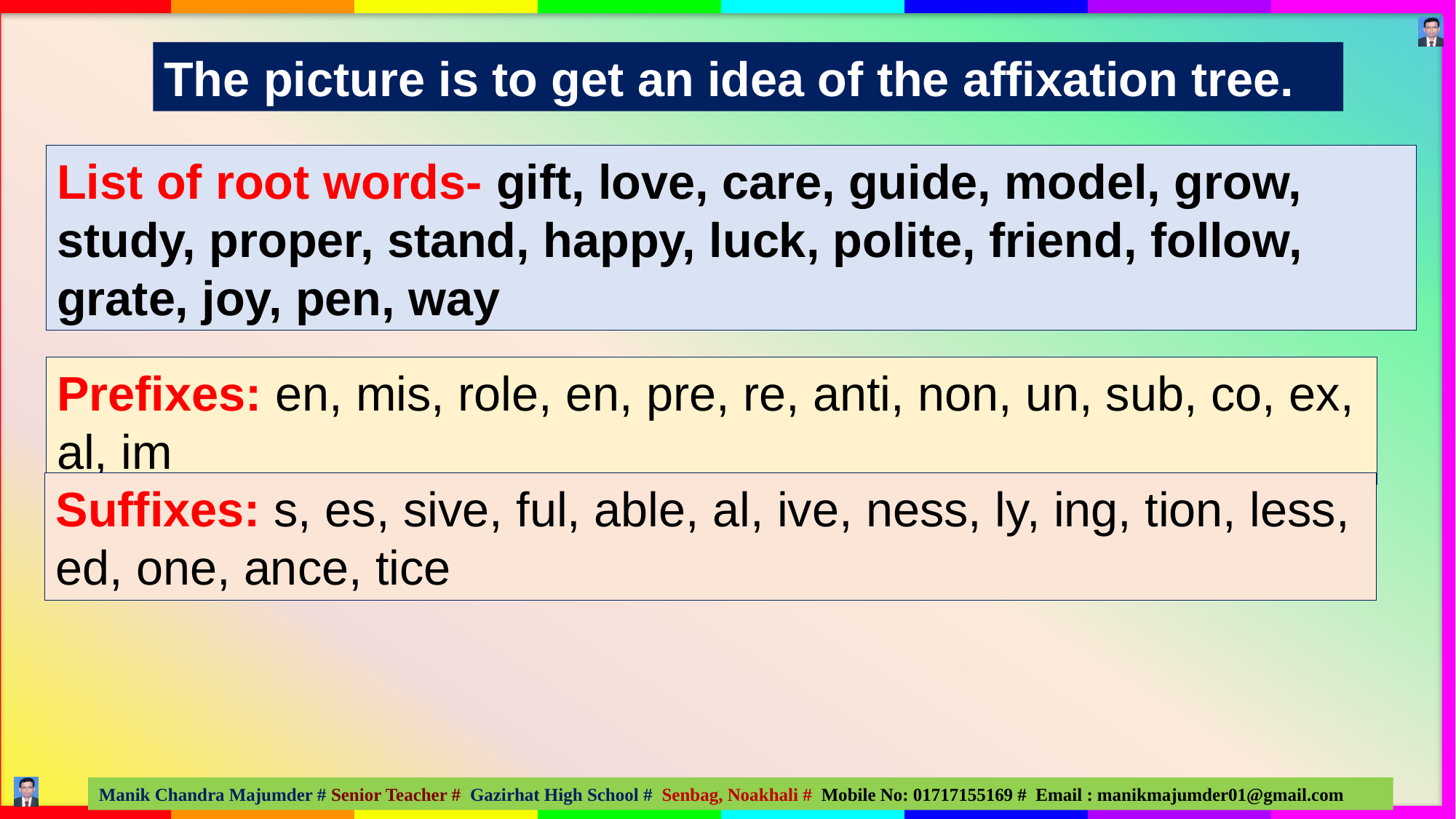

The picture is to get an idea of the affixation tree.
List of root words- gift, love, care, guide, model, grow, study, proper, stand, happy, luck, polite, friend, follow, grate, joy, pen, way
Prefixes: en, mis, role, en, pre, re, anti, non, un, sub, co, ex, al, im
Suffixes: s, es, sive, ful, able, al, ive, ness, ly, ing, tion, less, ed, one, ance, tice